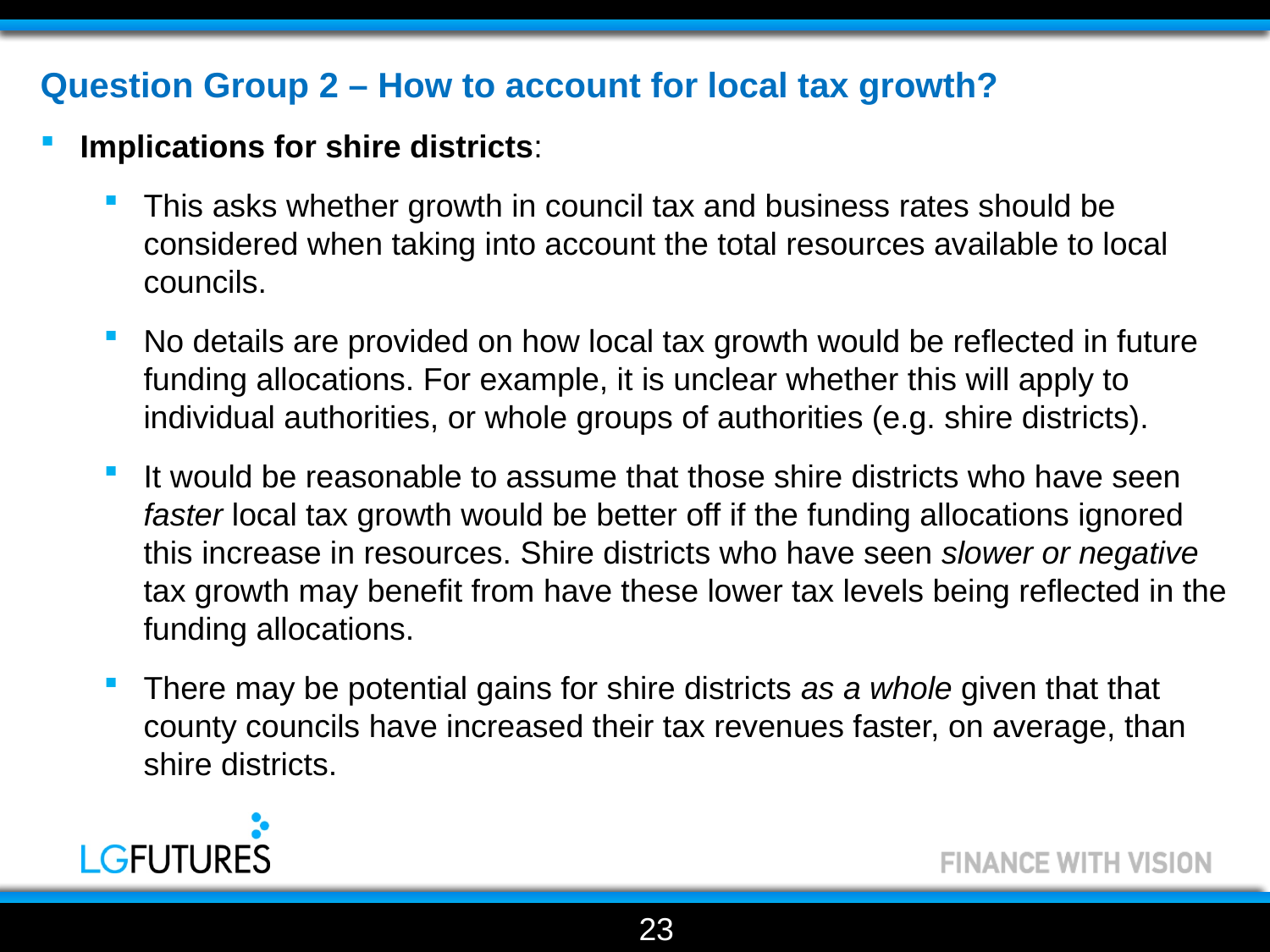

Question Group 2 – How to account for local tax growth?
Implications for shire districts:
This asks whether growth in council tax and business rates should be considered when taking into account the total resources available to local councils.
No details are provided on how local tax growth would be reflected in future funding allocations. For example, it is unclear whether this will apply to individual authorities, or whole groups of authorities (e.g. shire districts).
It would be reasonable to assume that those shire districts who have seen faster local tax growth would be better off if the funding allocations ignored this increase in resources. Shire districts who have seen slower or negative tax growth may benefit from have these lower tax levels being reflected in the funding allocations.
There may be potential gains for shire districts as a whole given that that county councils have increased their tax revenues faster, on average, than shire districts.
23